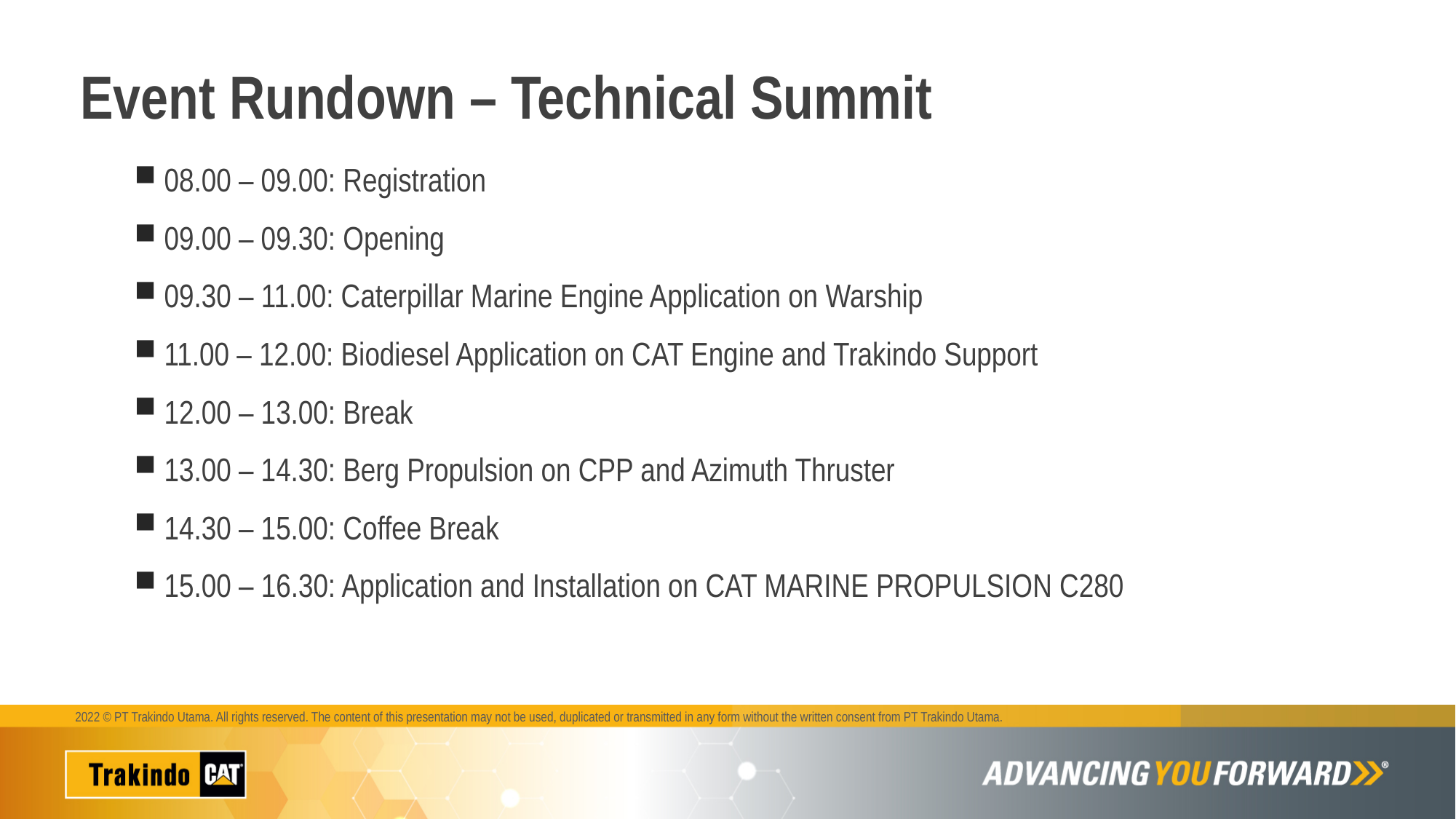

# Event Rundown – Technical Summit
08.00 – 09.00: Registration
09.00 – 09.30: Opening
09.30 – 11.00: Caterpillar Marine Engine Application on Warship
11.00 – 12.00: Biodiesel Application on CAT Engine and Trakindo Support
12.00 – 13.00: Break
13.00 – 14.30: Berg Propulsion on CPP and Azimuth Thruster
14.30 – 15.00: Coffee Break
15.00 – 16.30: Application and Installation on CAT MARINE PROPULSION C280